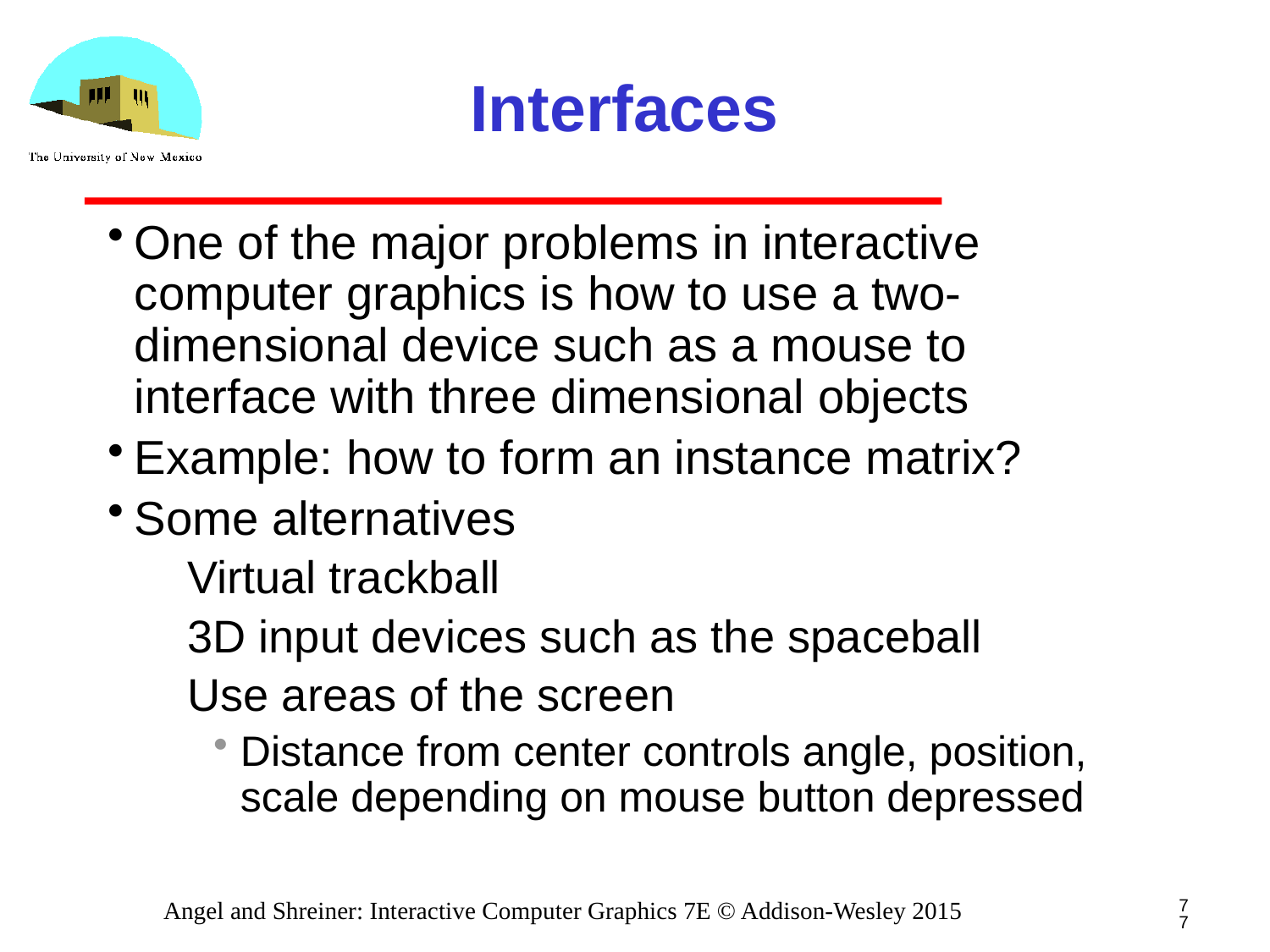

# Interfaces
One of the major problems in interactive computer graphics is how to use a two-dimensional device such as a mouse to interface with three dimensional objects
Example: how to form an instance matrix?
Some alternatives
Virtual trackball
3D input devices such as the spaceball
Use areas of the screen
Distance from center controls angle, position, scale depending on mouse button depressed
77
Angel and Shreiner: Interactive Computer Graphics 7E © Addison-Wesley 2015